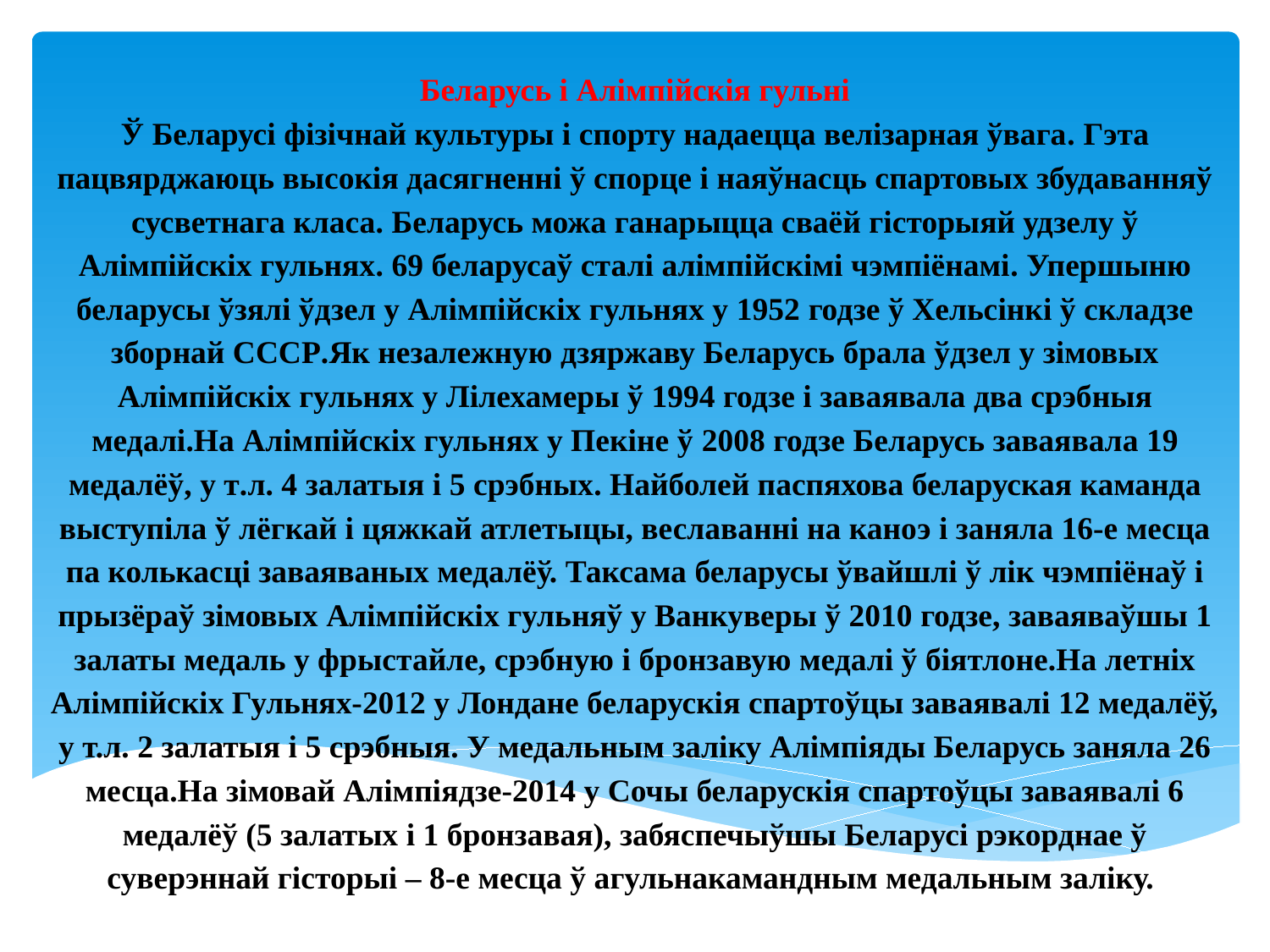

# Беларусь і Алімпійскія гульні Ў Беларусі фізічнай культуры і спорту надаецца велізарная ўвага. Гэта пацвярджаюць высокія дасягненні ў спорце і наяўнасць спартовых збудаванняў сусветнага класа. Беларусь можа ганарыцца сваёй гісторыяй удзелу ў Алімпійскіх гульнях. 69 беларусаў сталі алімпійскімі чэмпіёнамі. Упершыню беларусы ўзялі ўдзел у Алімпійскіх гульнях у 1952 годзе ў Хельсінкі ў складзе зборнай СССР.Як незалежную дзяржаву Беларусь брала ўдзел у зімовых Алімпійскіх гульнях у Лілехамеры ў 1994 годзе і заваявала два срэбныя медалі.На Алімпійскіх гульнях у Пекіне ў 2008 годзе Беларусь заваявала 19 медалёў, у т.л. 4 залатыя і 5 срэбных. Найболей паспяхова беларуская каманда выступіла ў лёгкай і цяжкай атлетыцы, веславанні на каноэ і заняла 16-е месца па колькасці заваяваных медалёў. Таксама беларусы ўвайшлі ў лік чэмпіёнаў і прызёраў зімовых Алімпійскіх гульняў у Ванкуверы ў 2010 годзе, заваяваўшы 1 залаты медаль у фрыстайле, срэбную і бронзавую медалі ў біятлоне.На летніх Алімпійскіх Гульнях-2012 у Лондане беларускія спартоўцы заваявалі 12 медалёў, у т.л. 2 залатыя і 5 срэбныя. У медальным заліку Алімпіяды Беларусь заняла 26 месца.На зімовай Алімпіядзе-2014 у Сочы беларускія спартоўцы заваявалі 6 медалёў (5 залатых і 1 бронзавая), забяспечыўшы Беларусі рэкорднае ў суверэннай гісторыі – 8-е месца ў агульнакамандным медальным заліку.